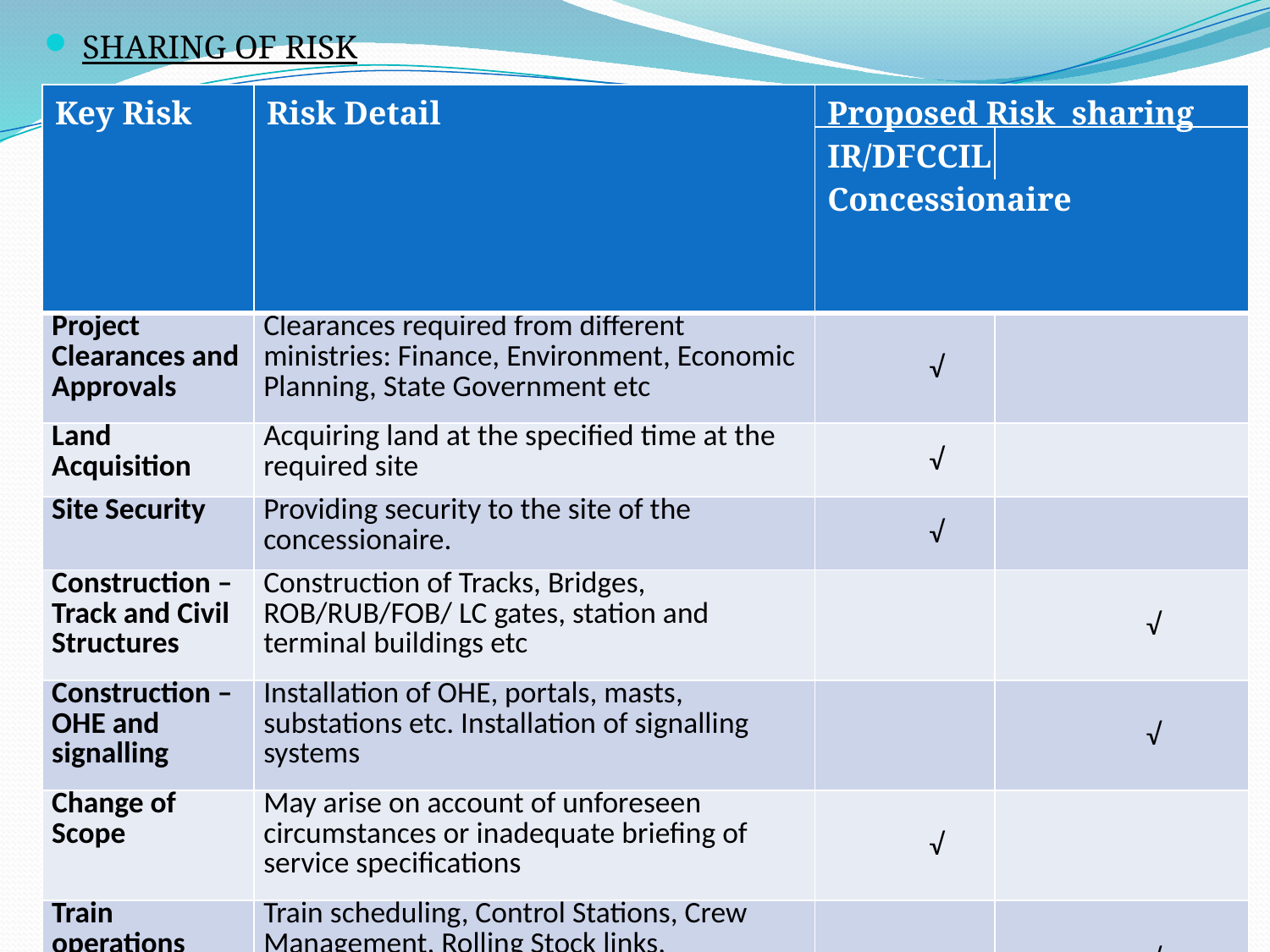

SHARING OF RISK

| Key Risk | Risk Detail | Proposed Risk sharing IR/DFCCIL Concessionaire |  |
| --- | --- | --- | --- |
| Project Clearances and Approvals | Clearances required from different ministries: Finance, Environment, Economic Planning, State Government etc | √ |  |
| Land Acquisition | Acquiring land at the specified time at the required site | √ |  |
| Site Security | Providing security to the site of the concessionaire. | √ |  |
| Construction – Track and Civil Structures | Construction of Tracks, Bridges, ROB/RUB/FOB/ LC gates, station and terminal buildings etc |  | √ |
| Construction – OHE and signalling | Installation of OHE, portals, masts, substations etc. Installation of signalling systems |  | √ |
| Change of Scope | May arise on account of unforeseen circumstances or inadequate briefing of service specifications | √ |  |
| Train operations | Train scheduling, Control Stations, Crew Management, Rolling Stock links, Monitoring, train examination, emergency measures etc |  | √ |
23